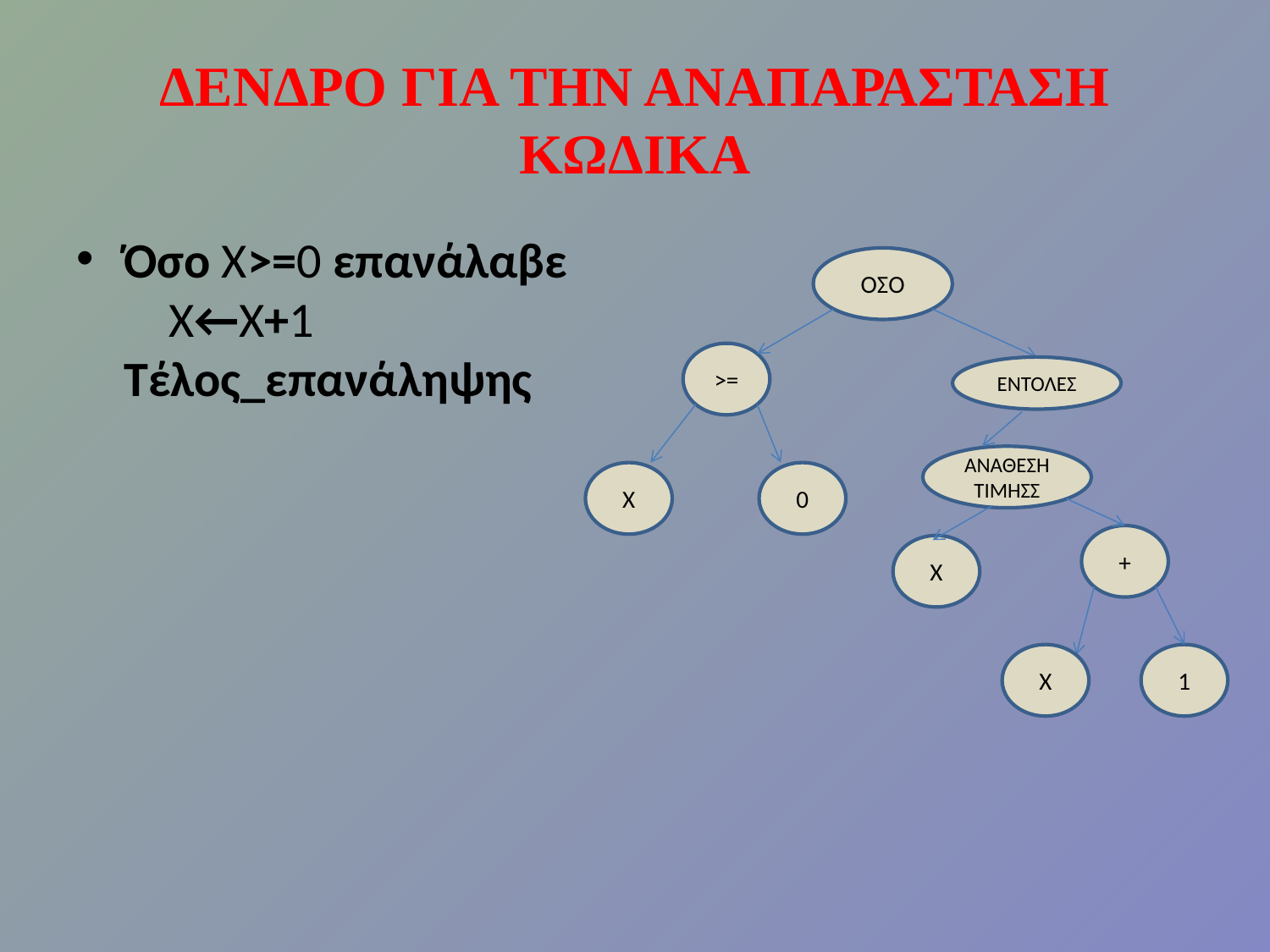

# ΔΕΝΔΡΟ ΓΙΑ ΤΗΝ ΑΝΑΠΑΡΑΣΤΑΣΗ ΚΩΔΙΚΑ
Όσο Χ>=0 επανάλαβε
    Χ←Χ+1
Τέλος_επανάληψης
ΌΣΟ
>=
ΕΝΤΟΛΕΣ
ΑΝΑΘΕΣΗ ΤΙΜΗΣΣ
Χ
0
+
Χ
Χ
1